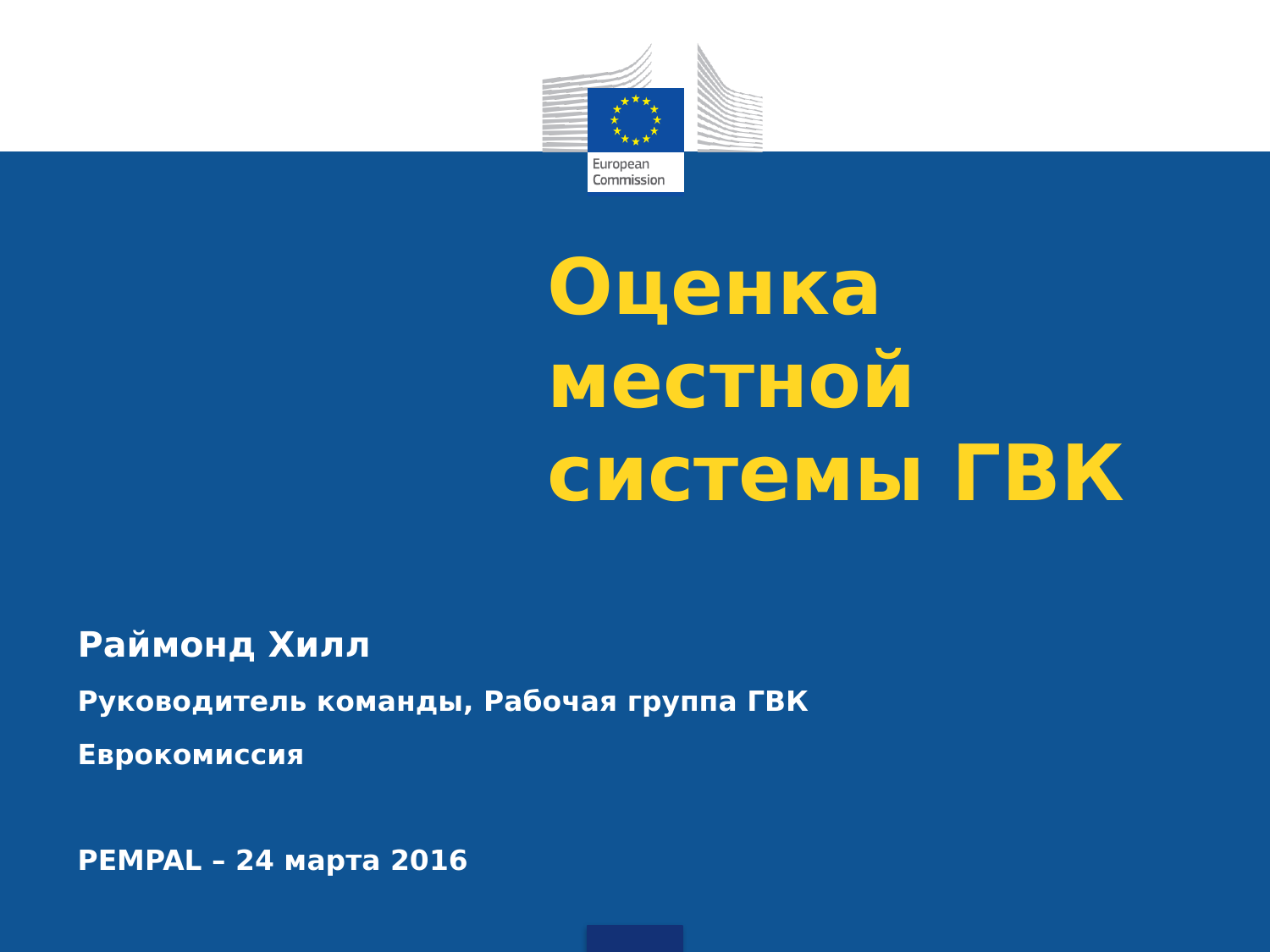

# Оценка местной системы ГВК
Раймонд Хилл
Руководитель команды, Рабочая группа ГВК
Еврокомиссия

PEMPAL – 24 марта 2016